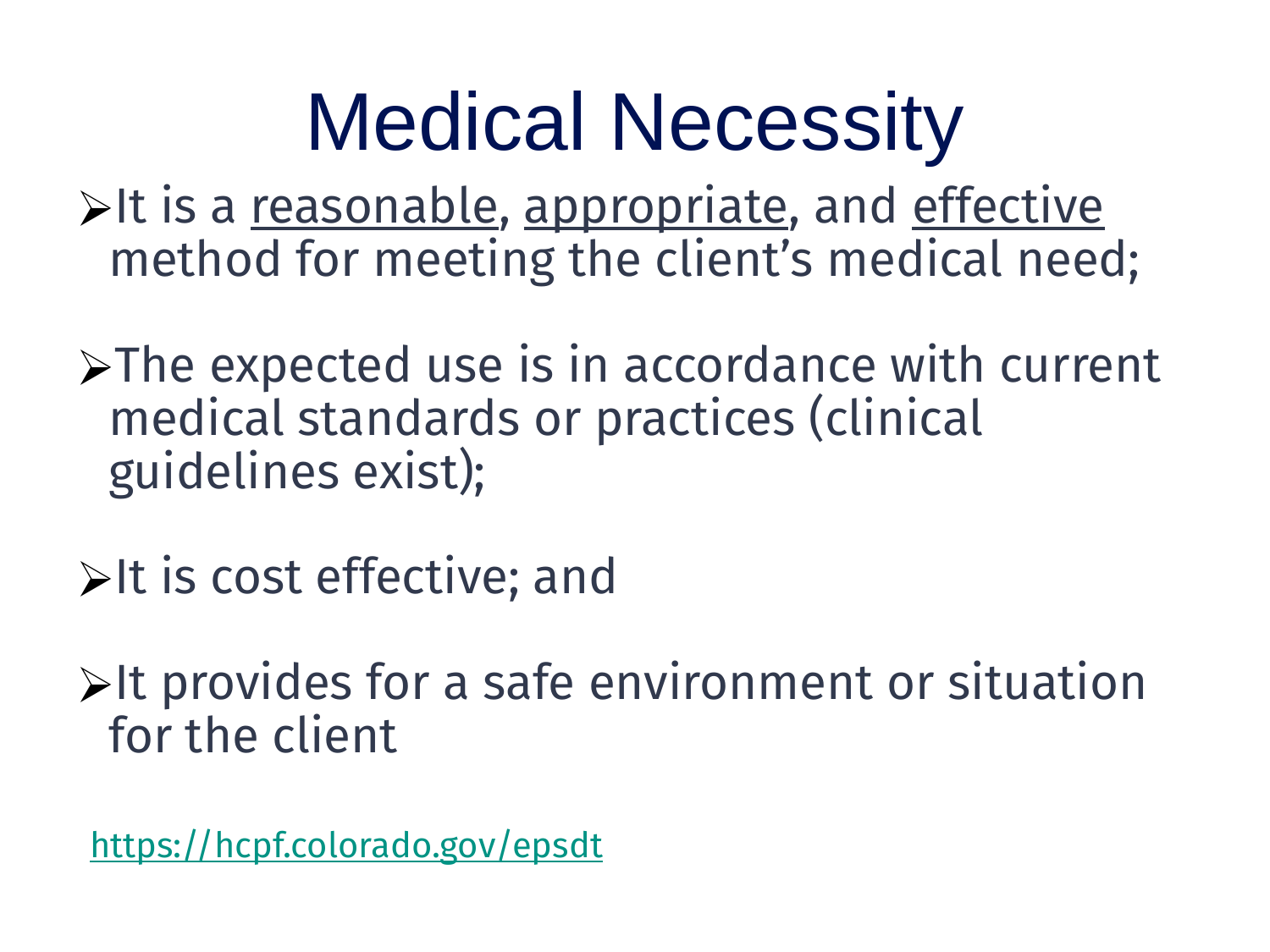

# Medical Necessity
It is a reasonable, appropriate, and effective method for meeting the client’s medical need;
The expected use is in accordance with current medical standards or practices (clinical guidelines exist);
It is cost effective; and
It provides for a safe environment or situation for the client
 https://hcpf.colorado.gov/epsdt

18